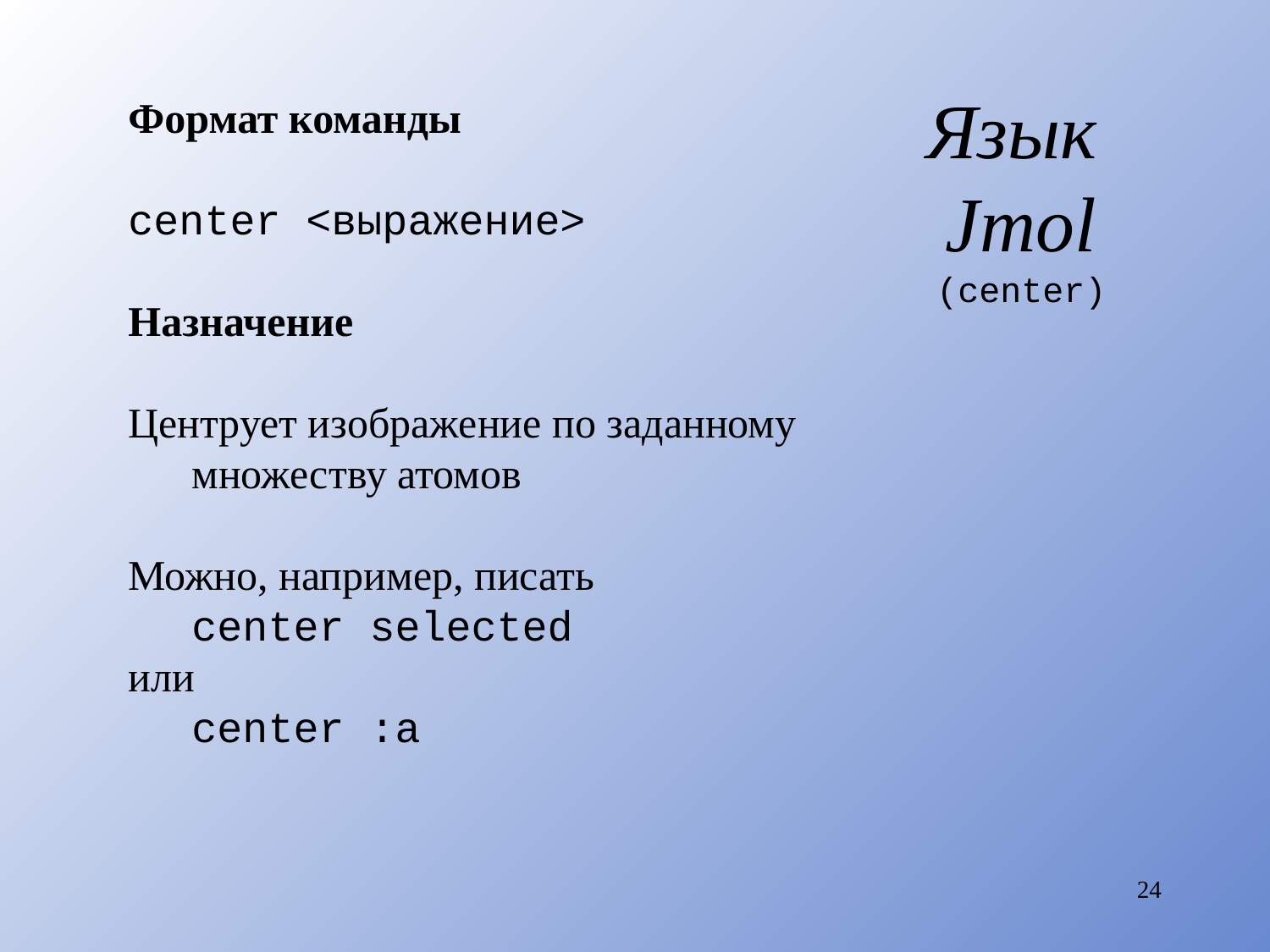

# Язык Jmol (center)
Формат команды

center <выражение>

Назначение

Центрует изображение по заданному множеству атомов

Можно, например, писать
center selected
или
center :a

24